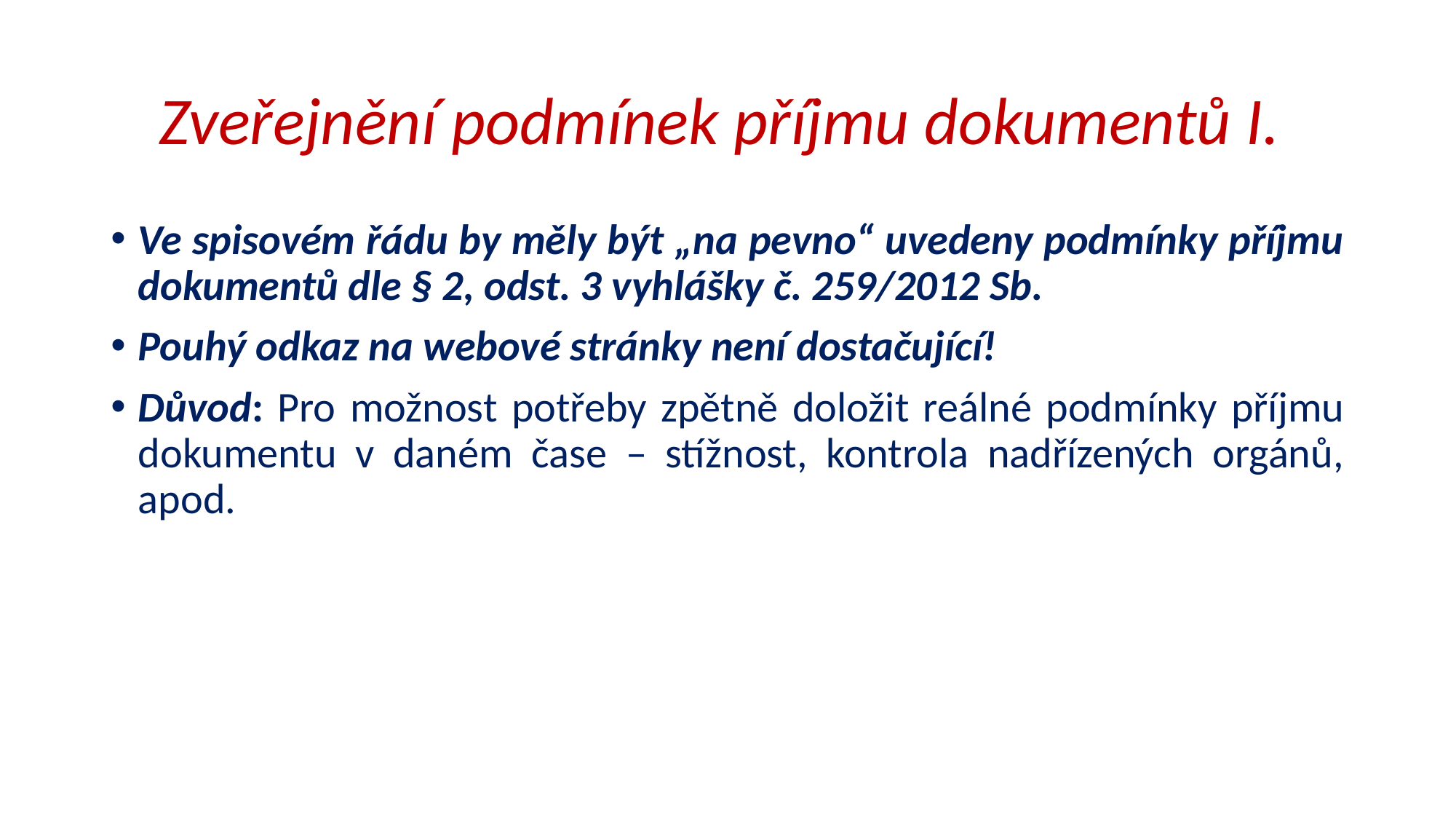

# Zveřejnění podmínek příjmu dokumentů I.
Ve spisovém řádu by měly být „na pevno“ uvedeny podmínky příjmu dokumentů dle § 2, odst. 3 vyhlášky č. 259/2012 Sb.
Pouhý odkaz na webové stránky není dostačující!
Důvod: Pro možnost potřeby zpětně doložit reálné podmínky příjmu dokumentu v daném čase – stížnost, kontrola nadřízených orgánů, apod.